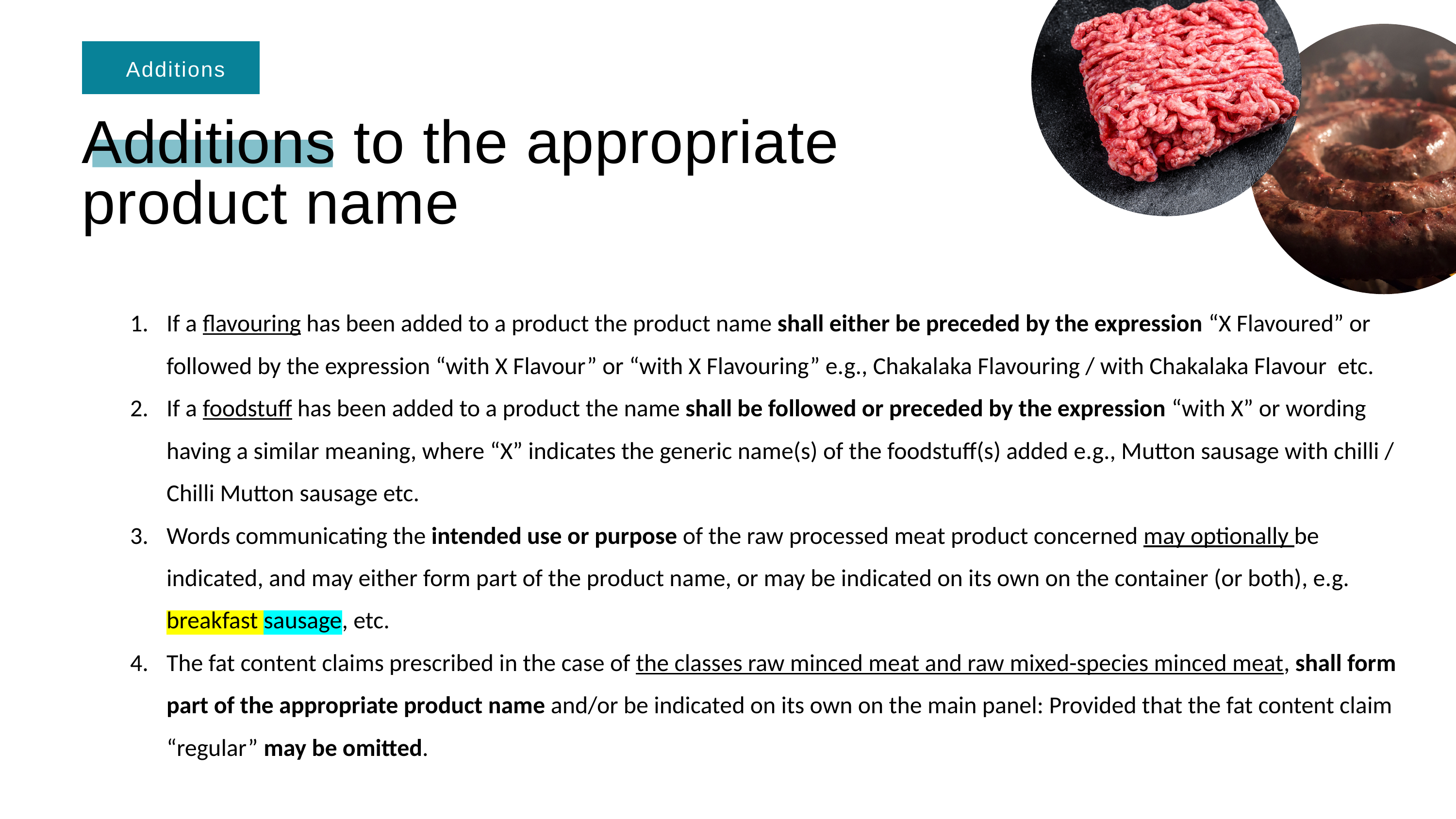

Additions
Additions to the appropriate product name

If a flavouring has been added to a product the product name shall either be preceded by the expression “X Flavoured” or followed by the expression “with X Flavour” or “with X Flavouring” e.g., Chakalaka Flavouring / with Chakalaka Flavour  etc.
If a foodstuff has been added to a product the name shall be followed or preceded by the expression “with X” or wording having a similar meaning, where “X” indicates the generic name(s) of the foodstuff(s) added e.g., Mutton sausage with chilli / Chilli Mutton sausage etc.
Words communicating the intended use or purpose of the raw processed meat product concerned may optionally be indicated, and may either form part of the product name, or may be indicated on its own on the container (or both), e.g. breakfast sausage, etc.
The fat content claims prescribed in the case of the classes raw minced meat and raw mixed-species minced meat, shall form part of the appropriate product name and/or be indicated on its own on the main panel: Provided that the fat content claim “regular” may be omitted.